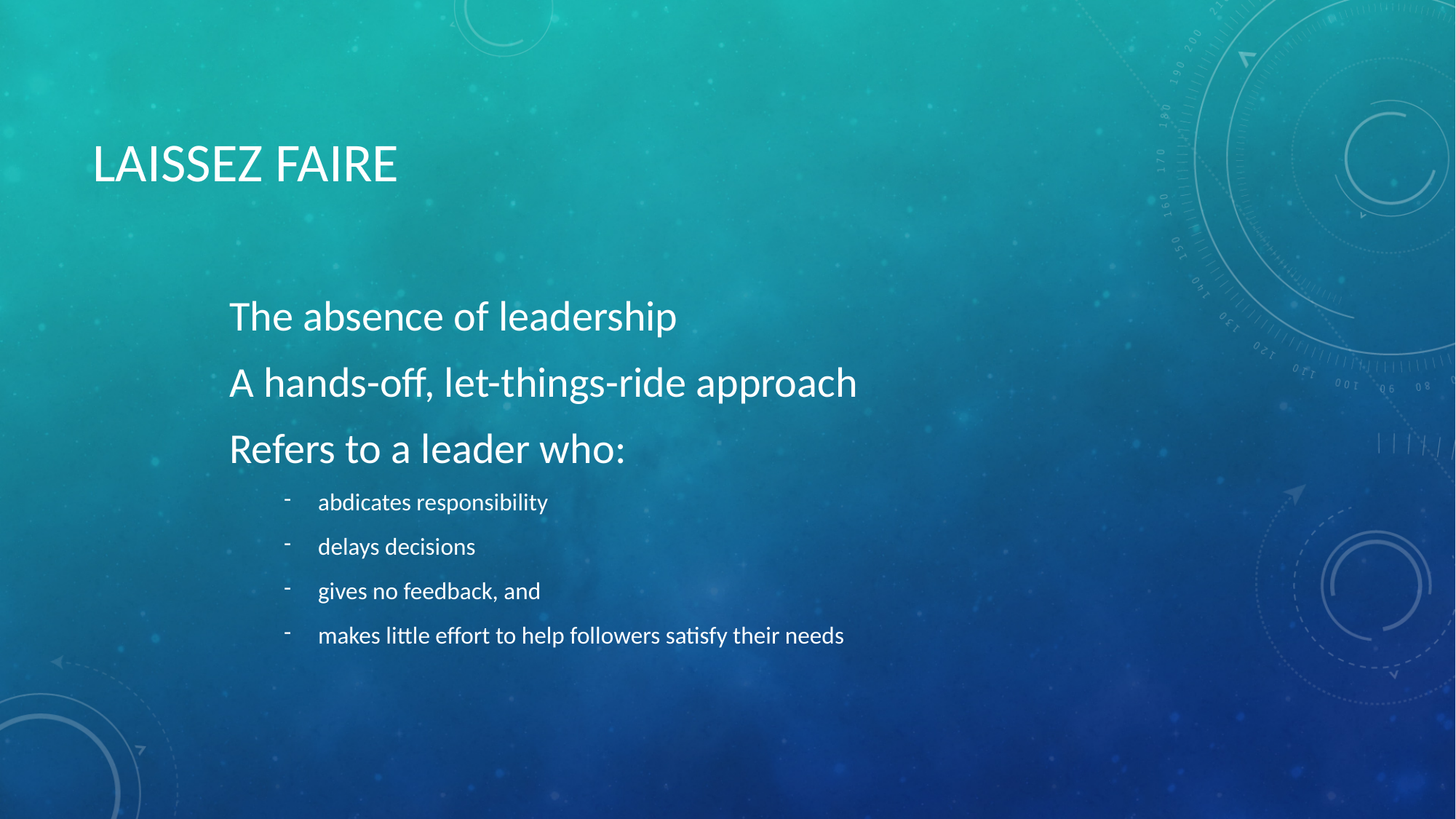

# Laissez Faire
The absence of leadership
A hands-off, let-things-ride approach
Refers to a leader who:
abdicates responsibility
delays decisions
gives no feedback, and
makes little effort to help followers satisfy their needs